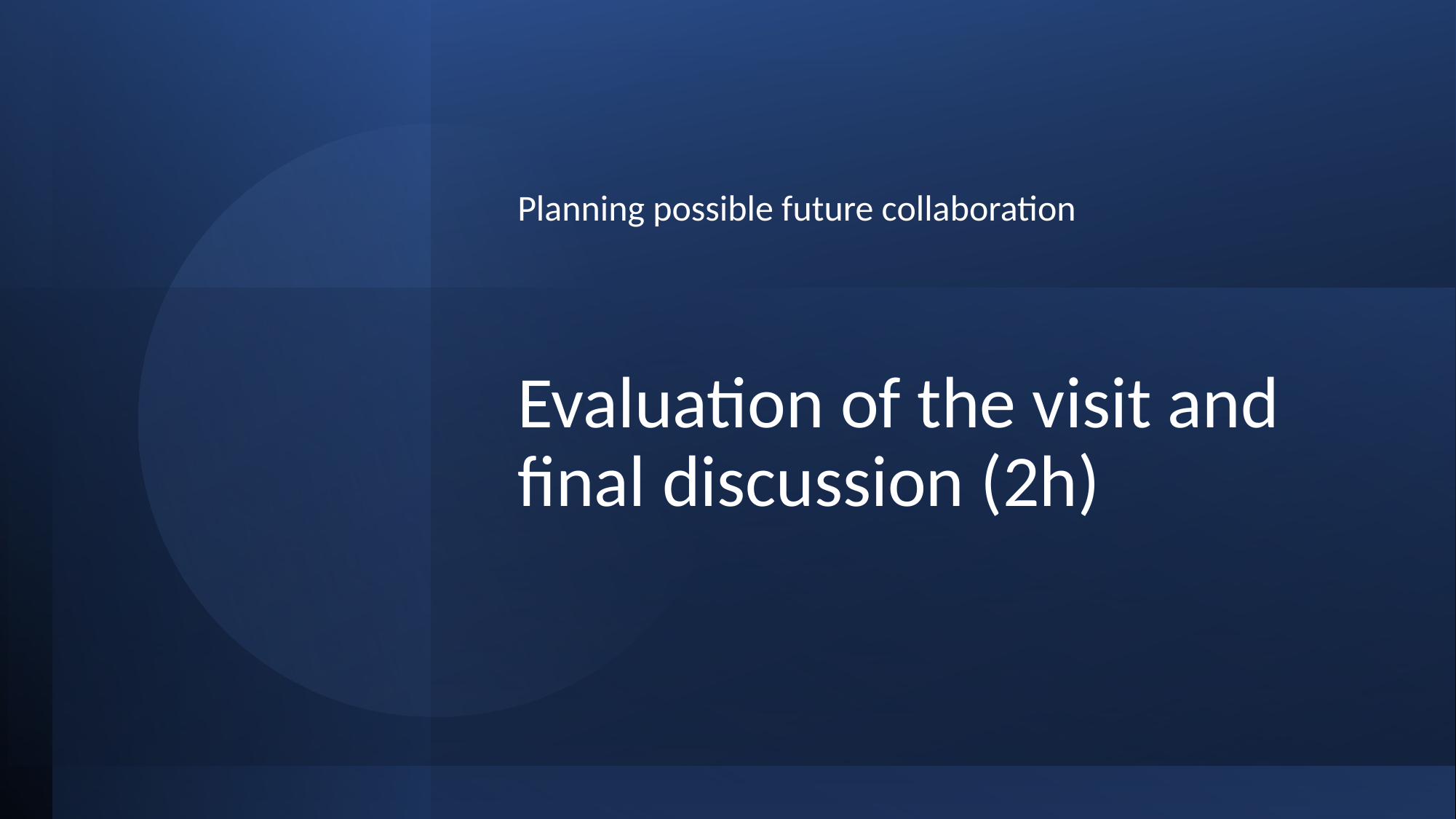

Planning possible future collaboration

# Evaluation of the visit and final discussion (2h)